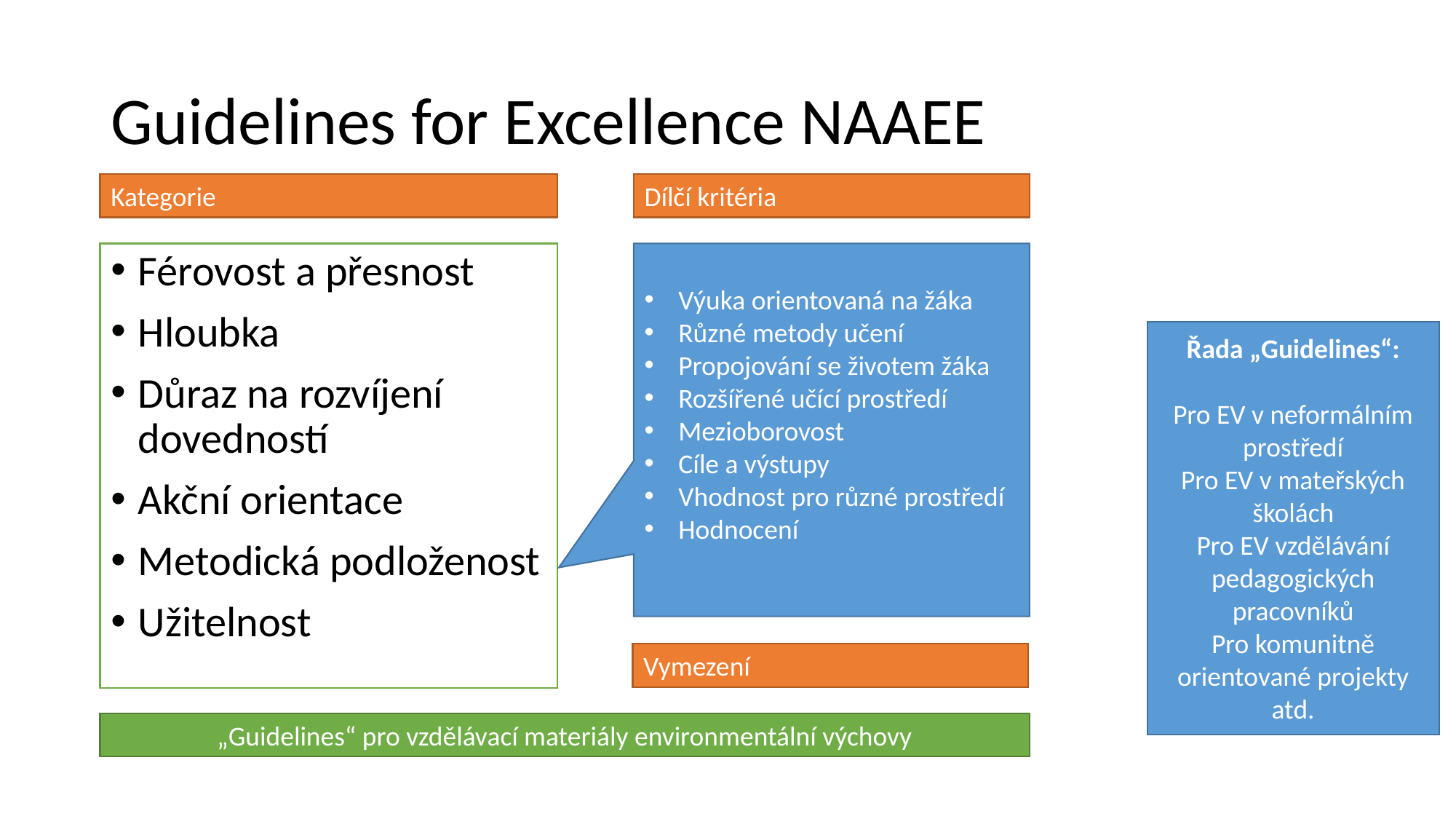

# Guidelines for Excellence NAAEE
Kategorie
Dílčí kritéria
Výuka orientovaná na žáka
Různé metody učení
Propojování se životem žáka
Rozšířené učící prostředí
Mezioborovost
Cíle a výstupy
Vhodnost pro různé prostředí
Hodnocení

Férovost a přesnost
Hloubka
Důraz na rozvíjení dovedností
Akční orientace
Metodická podloženost
Užitelnost
Řada „Guidelines“:

Pro EV v neformálním prostředí
Pro EV v mateřských školách
Pro EV vzdělávání pedagogických pracovníků
Pro komunitně orientované projekty atd.
Vymezení
„Guidelines“ pro vzdělávací materiály environmentální výchovy